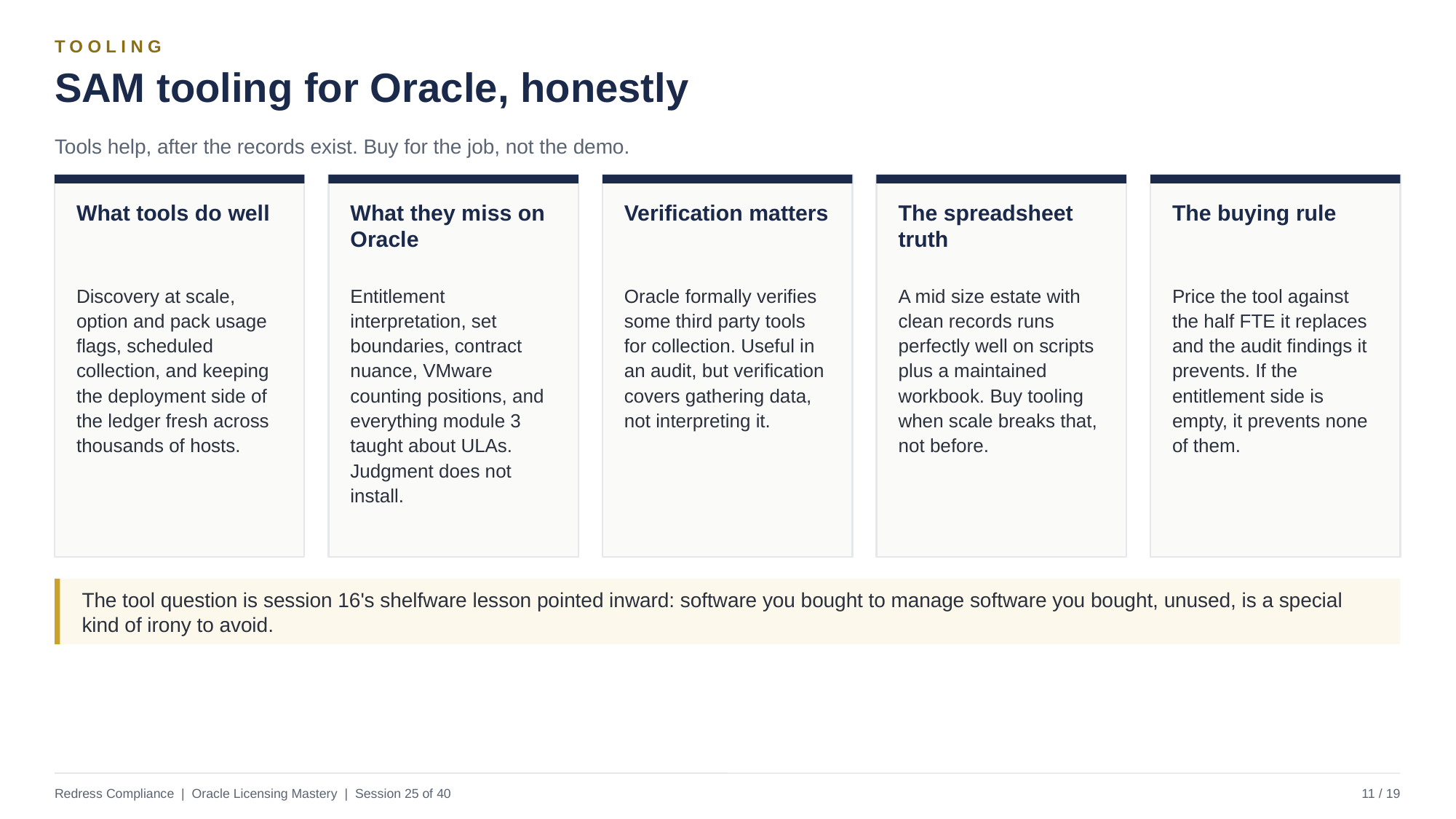

TOOLING
SAM tooling for Oracle, honestly
Tools help, after the records exist. Buy for the job, not the demo.

What tools do well
What they miss on Oracle
Verification matters
The spreadsheet truth
The buying rule
Discovery at scale, option and pack usage flags, scheduled collection, and keeping the deployment side of the ledger fresh across thousands of hosts.
Entitlement interpretation, set boundaries, contract nuance, VMware counting positions, and everything module 3 taught about ULAs. Judgment does not install.
Oracle formally verifies some third party tools for collection. Useful in an audit, but verification covers gathering data, not interpreting it.
A mid size estate with clean records runs perfectly well on scripts plus a maintained workbook. Buy tooling when scale breaks that, not before.
Price the tool against the half FTE it replaces and the audit findings it prevents. If the entitlement side is empty, it prevents none of them.

The tool question is session 16's shelfware lesson pointed inward: software you bought to manage software you bought, unused, is a special kind of irony to avoid.

Redress Compliance  |  Oracle Licensing Mastery  |  Session 25 of 40
11 / 19